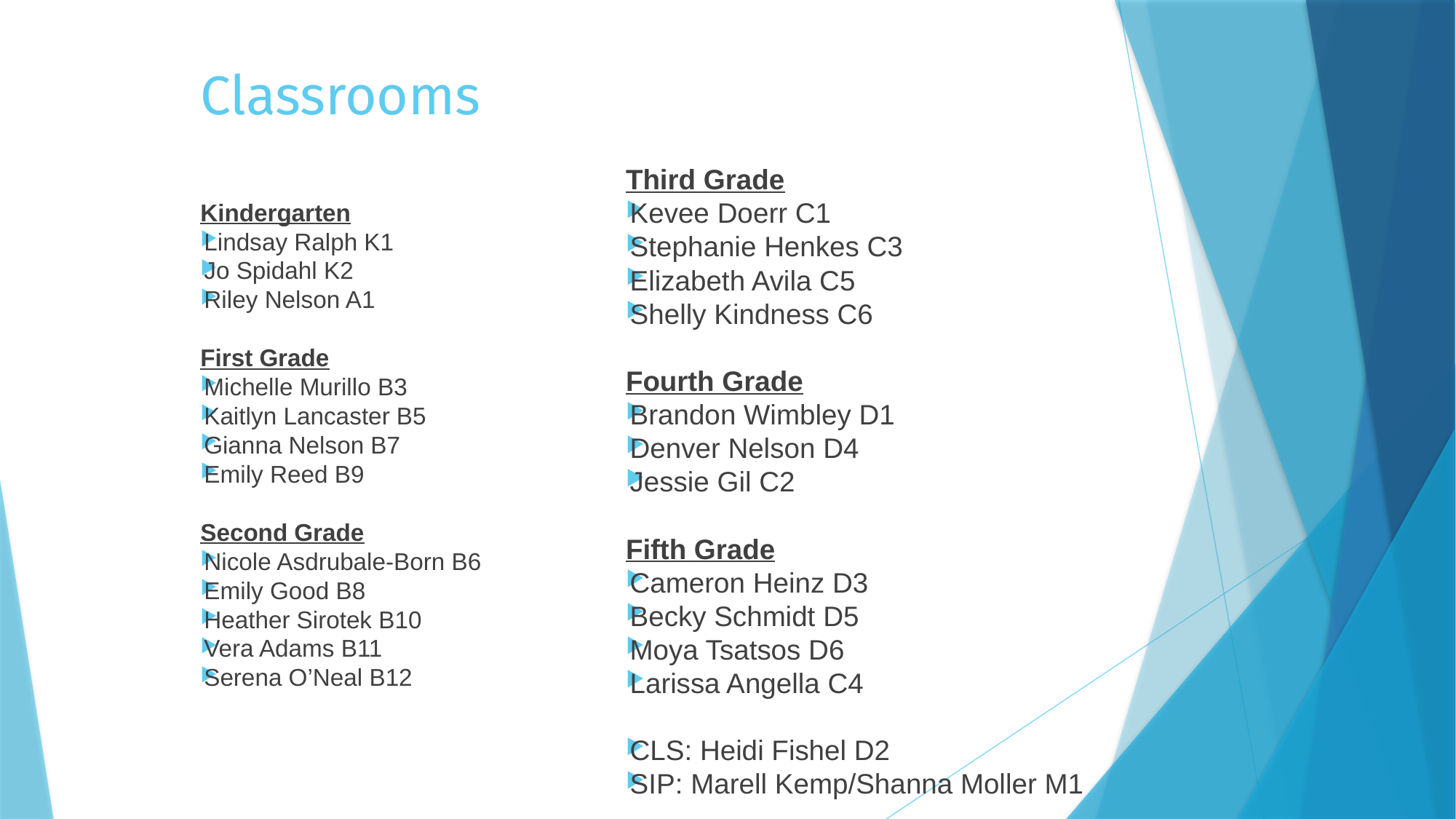

# Classrooms
Third Grade
Kevee Doerr C1
Stephanie Henkes C3
Elizabeth Avila C5
Shelly Kindness C6

Fourth Grade
Brandon Wimbley D1
Denver Nelson D4
Jessie Gil C2

Fifth Grade
Cameron Heinz D3
Becky Schmidt D5
Moya Tsatsos D6
Larissa Angella C4

CLS: Heidi Fishel D2
SIP: Marell Kemp/Shanna Moller M1

Kindergarten
Lindsay Ralph K1
Jo Spidahl K2
Riley Nelson A1

First Grade
Michelle Murillo B3
Kaitlyn Lancaster B5
Gianna Nelson B7
Emily Reed B9

Second Grade
Nicole Asdrubale-Born B6
Emily Good B8
Heather Sirotek B10
Vera Adams B11
Serena O’Neal B12